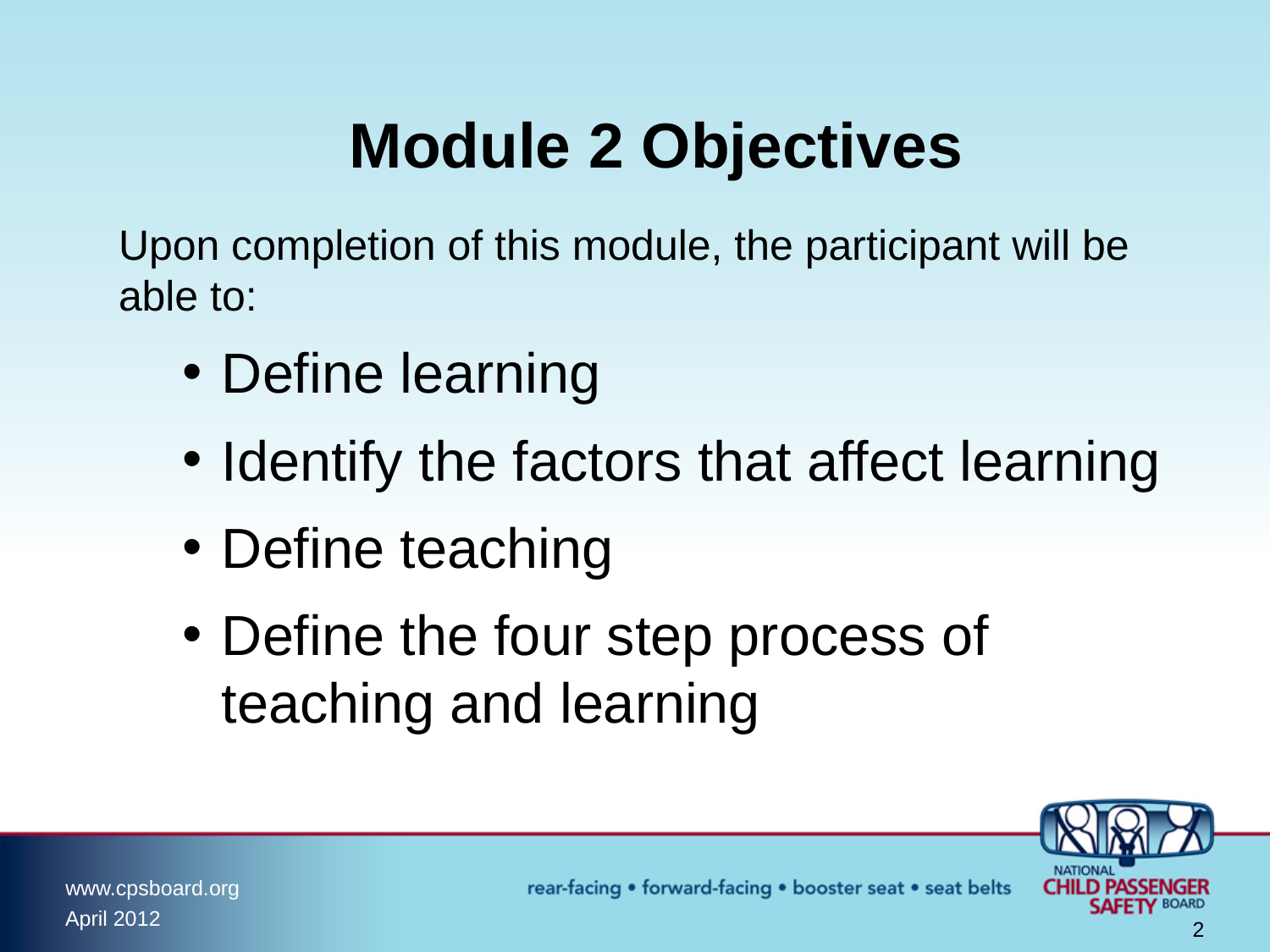

# Module 2 Objectives
Upon completion of this module, the participant will be able to:
Define learning
Identify the factors that affect learning
Define teaching
Define the four step process of teaching and learning

2